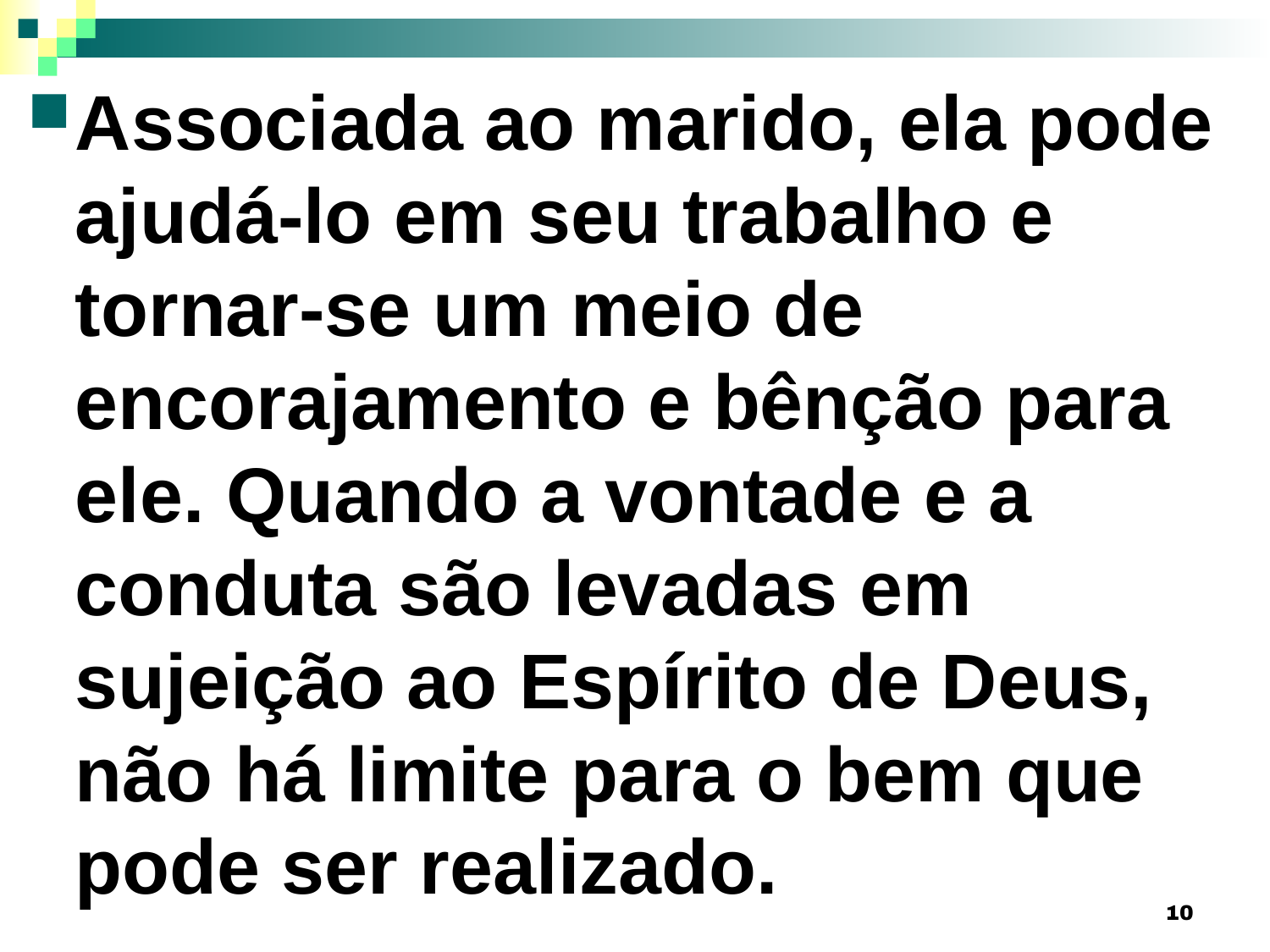

Associada ao marido, ela pode ajudá-lo em seu trabalho e tornar-se um meio de encorajamento e bênção para ele. Quando a vontade e a conduta são levadas em sujeição ao Espírito de Deus, não há limite para o bem que pode ser realizado.
10